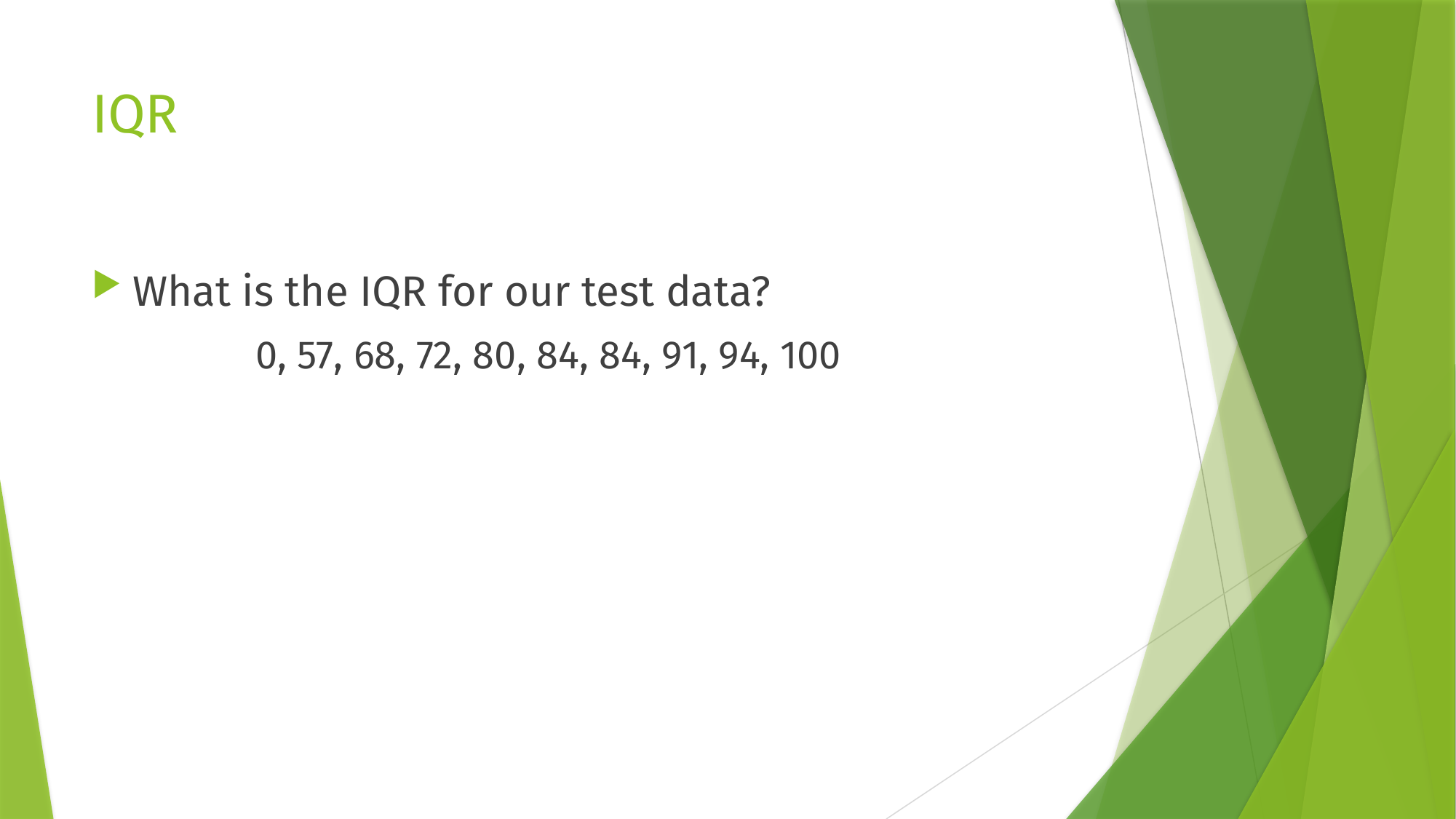

# IQR
What is the IQR for our test data?
	0, 57, 68, 72, 80, 84, 84, 91, 94, 100